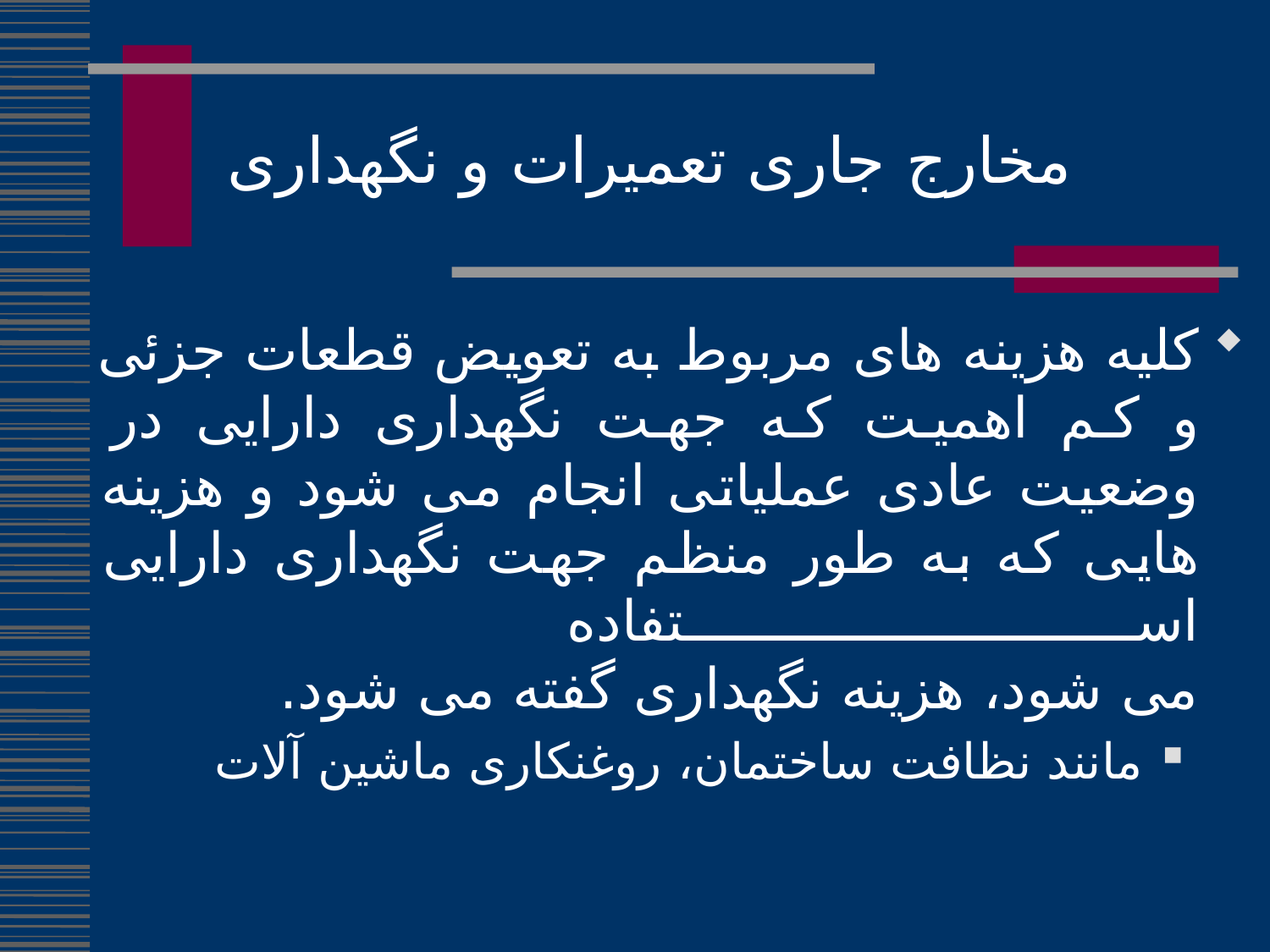

مخارج جاری تعمیرات و نگهداری
کلیه هزینه های مربوط به تعویض قطعات جزئی و کم اهمیت که جهت نگهداری دارایی در وضعیت عادی عملیاتی انجام می شود و هزینه هایی که به طور منظم جهت نگهداری دارایی استفاده
می شود، هزینه نگهداری گفته می شود.
مانند نظافت ساختمان، روغنکاری ماشین آلات
334